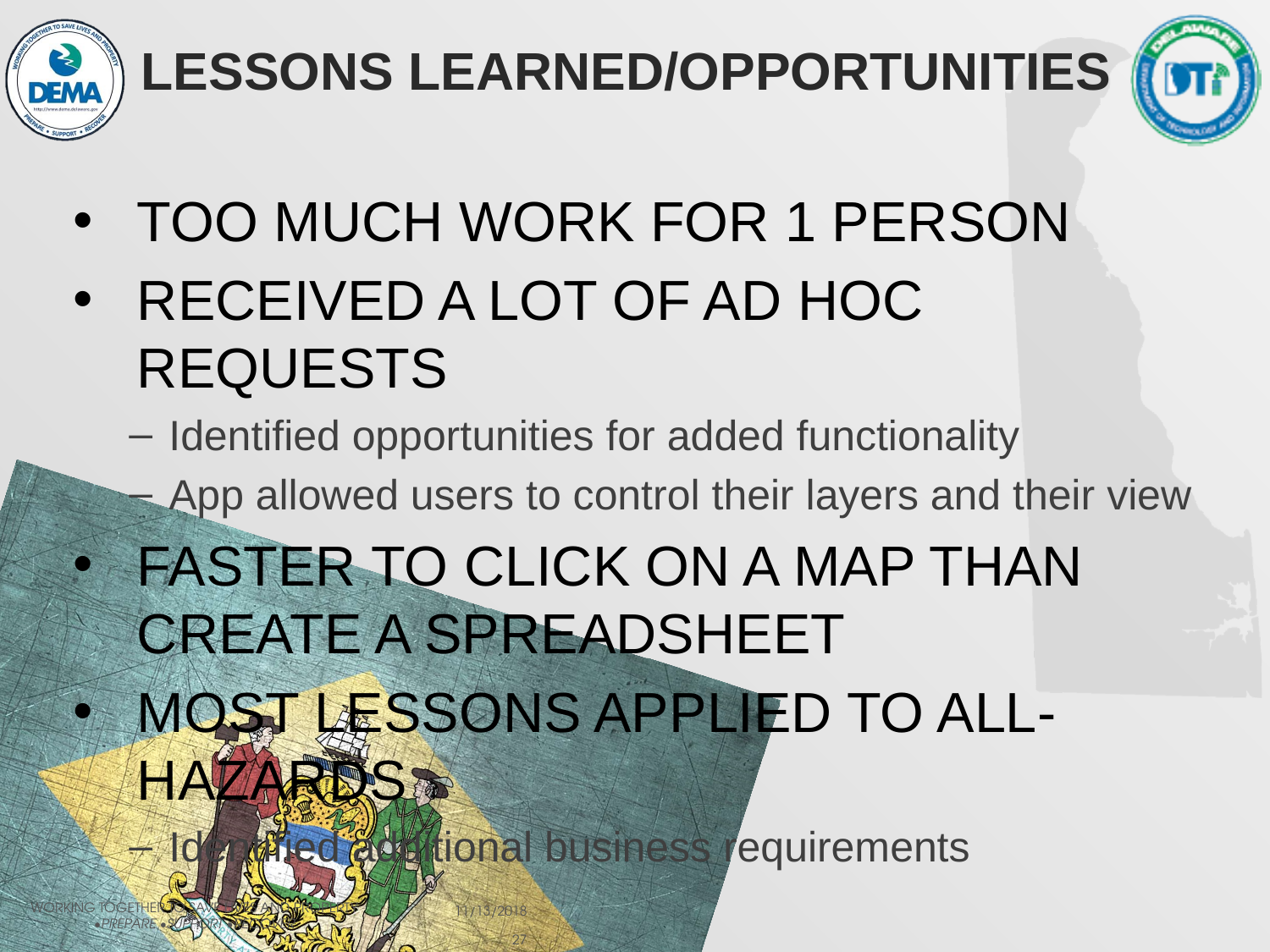

# Lessons Learned/Opportunities
Too much work for 1 person
Received a lot of ad hoc requests
Identified opportunities for added functionality
App allowed users to control their layers and their view
Faster to click on a map than create a spreadsheet
Most lessons applied to All-Hazards
Identified additional business requirements
Working Together to Save Lives and Property
•Prepare •Support •Recover

11/13/2018
27